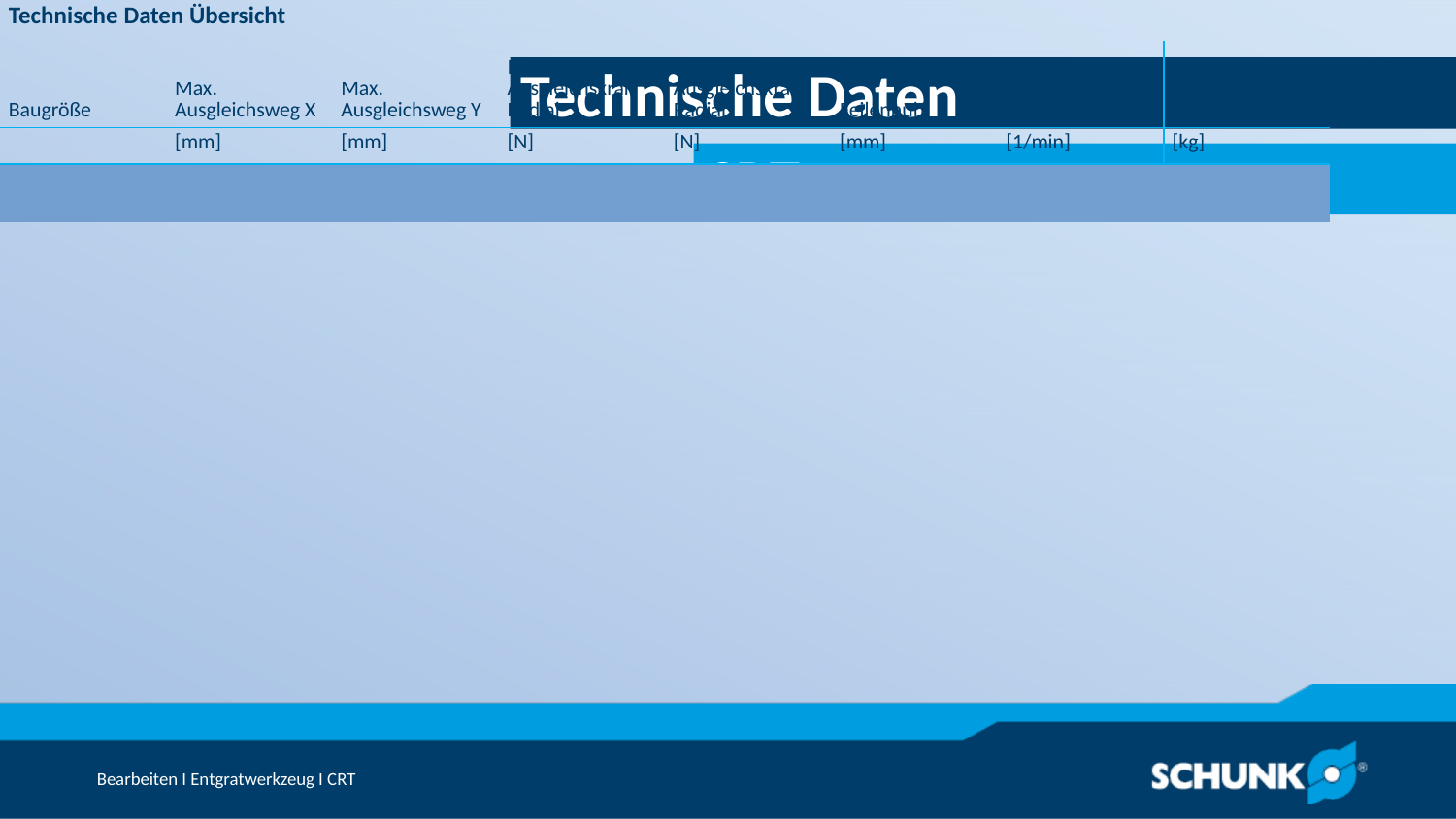

Technische Daten
| Technische Daten Übersicht |  |  |  |  |  |  |  |
| --- | --- | --- | --- | --- | --- | --- | --- |
| Baugröße | Max. Ausgleichsweg X | Max. Ausgleichsweg Y | Min. Ausgleichskraft Radial | Max. Ausgleichskraft Radial | Feilenhub | Leerlaufhubzahl | Eigenmasse |
|  | [mm] | [mm] | [N] | [N] | [mm] | [1/min] | [kg] |  |  |  |
| 12 | 8 | 8 | 18 | 62 | 5 | 12000 | 3.08 |